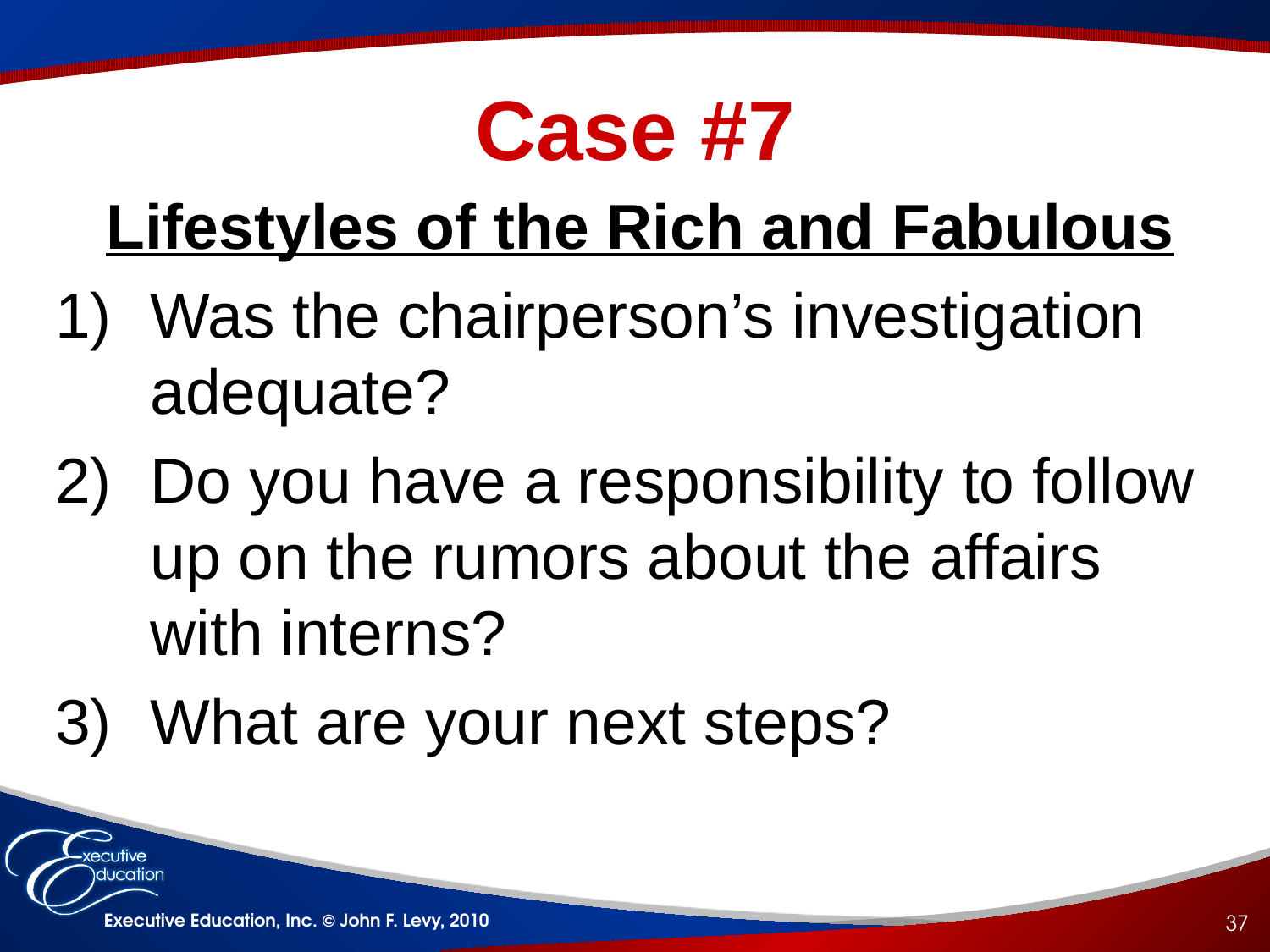

# Case #7
Lifestyles of the Rich and Fabulous
Was the chairperson’s investigation adequate?
Do you have a responsibility to follow up on the rumors about the affairs with interns?
What are your next steps?

Executive Education, Inc. © John F. Levy, 2010
37